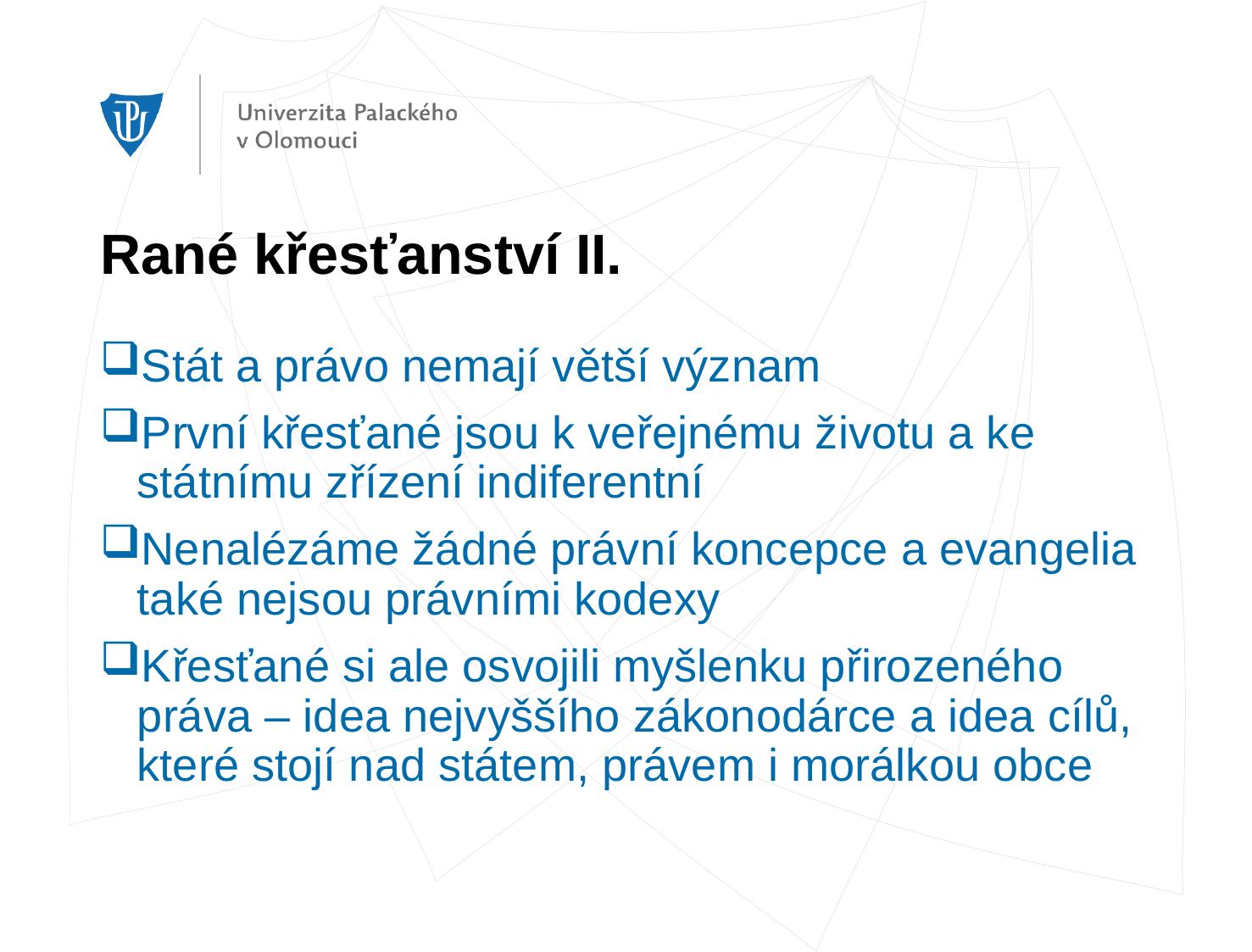

# Rané křesťanství II.
Stát a právo nemají větší význam
První křesťané jsou k veřejnému životu a ke státnímu zřízení indiferentní
Nenalézáme žádné právní koncepce a evangelia také nejsou právními kodexy
Křesťané si ale osvojili myšlenku přirozeného práva – idea nejvyššího zákonodárce a idea cílů, které stojí nad státem, právem i morálkou obce